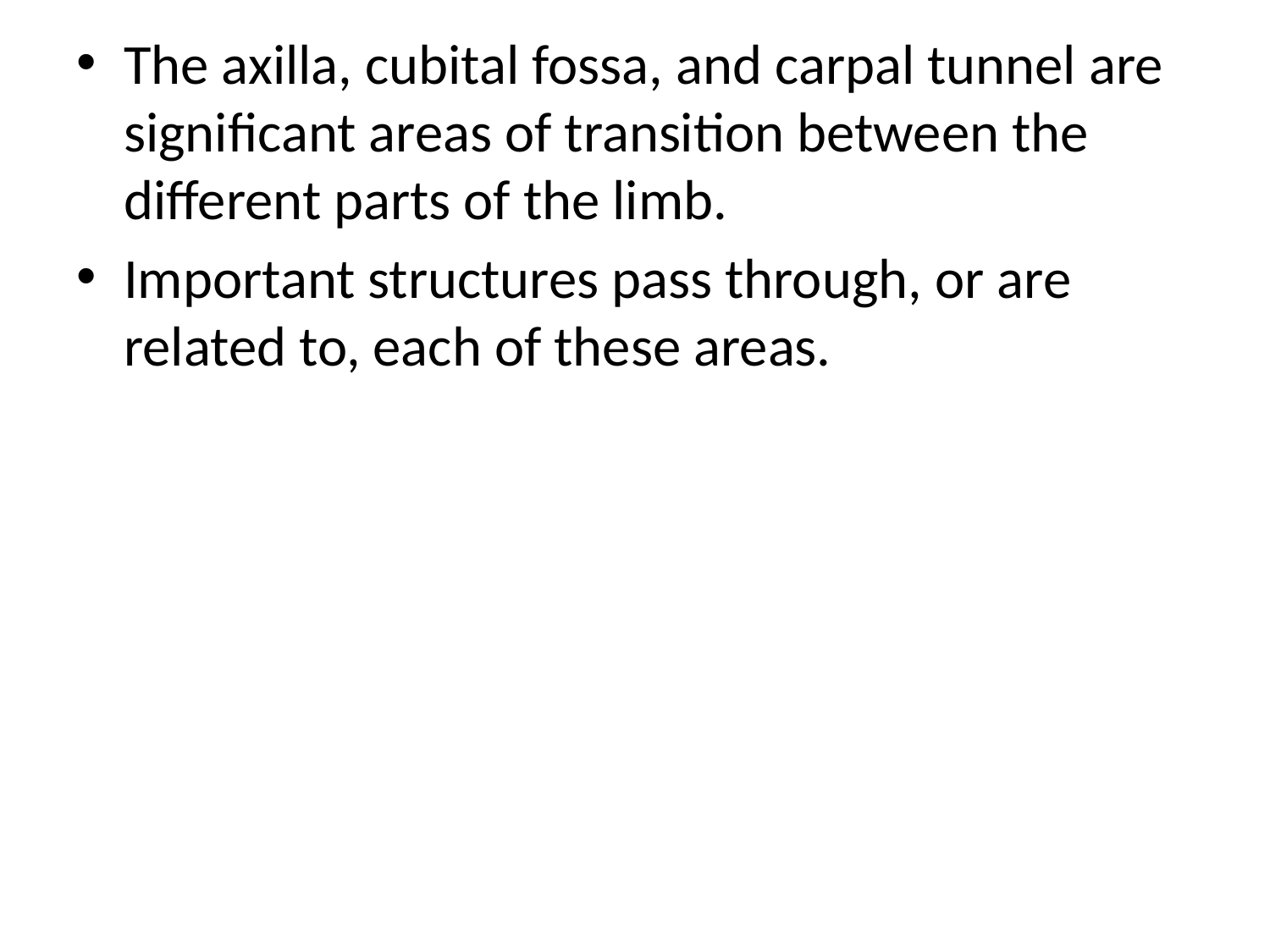

The axilla, cubital fossa, and carpal tunnel are significant areas of transition between the different parts of the limb.
Important structures pass through, or are related to, each of these areas.